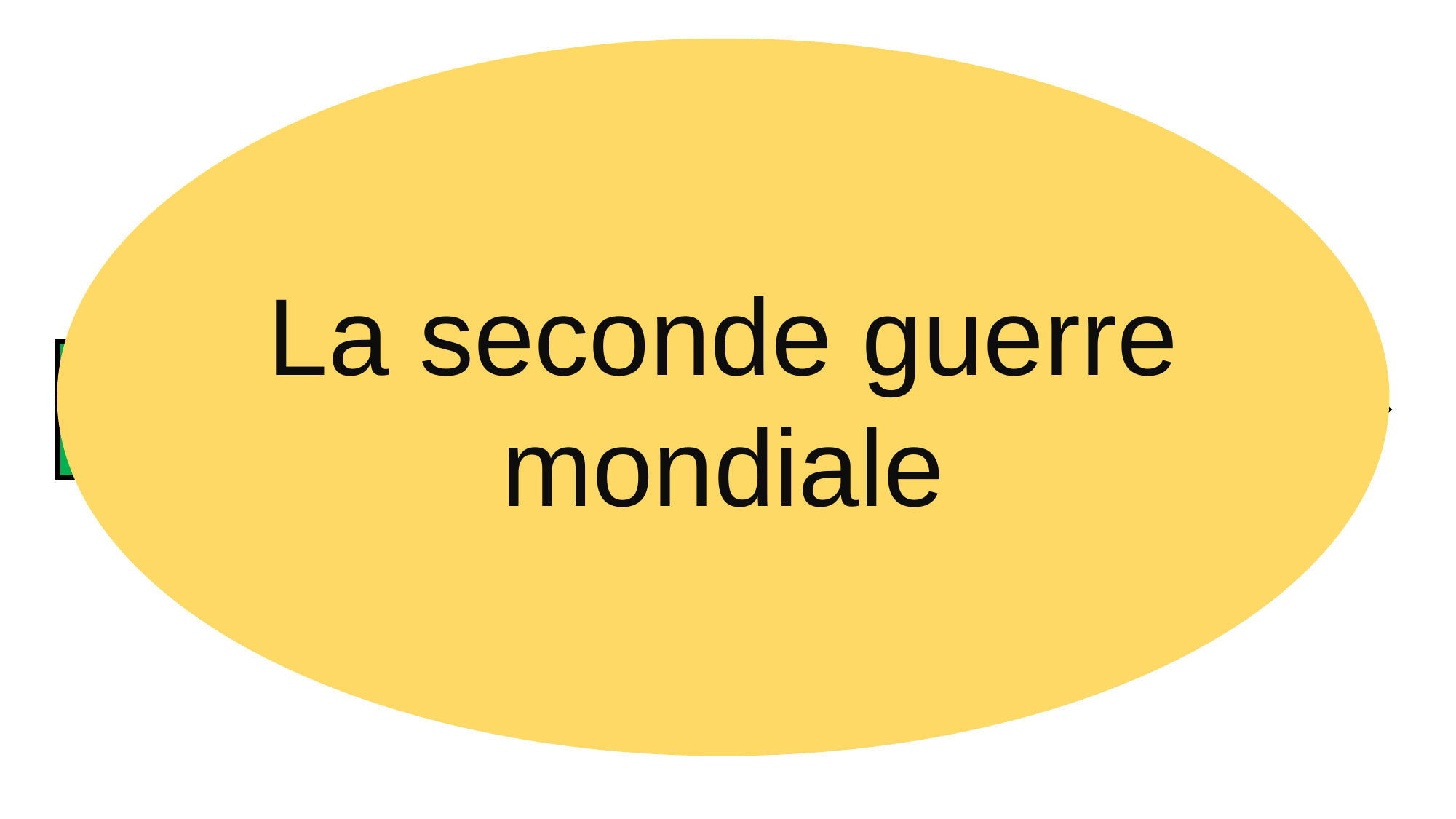

La seconde guerre mondiale

Époque contemporaine
Moyen Âge

Temps modernes

Préhistoire
Antiquité